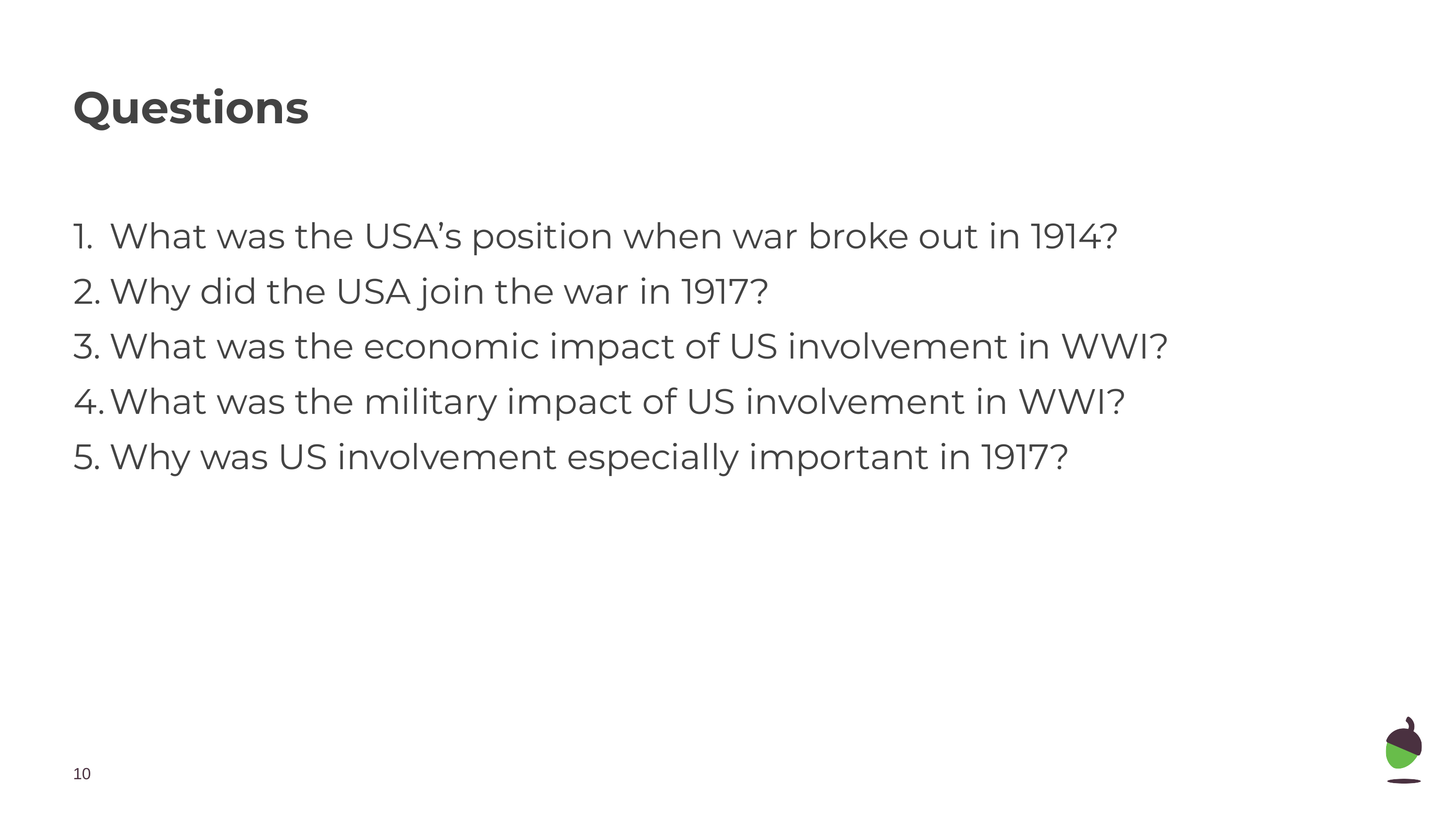

# Questions
What was the USA’s position when war broke out in 1914?
Why did the USA join the war in 1917?
What was the economic impact of US involvement in WWI?
What was the military impact of US involvement in WWI?
Why was US involvement especially important in 1917?
10